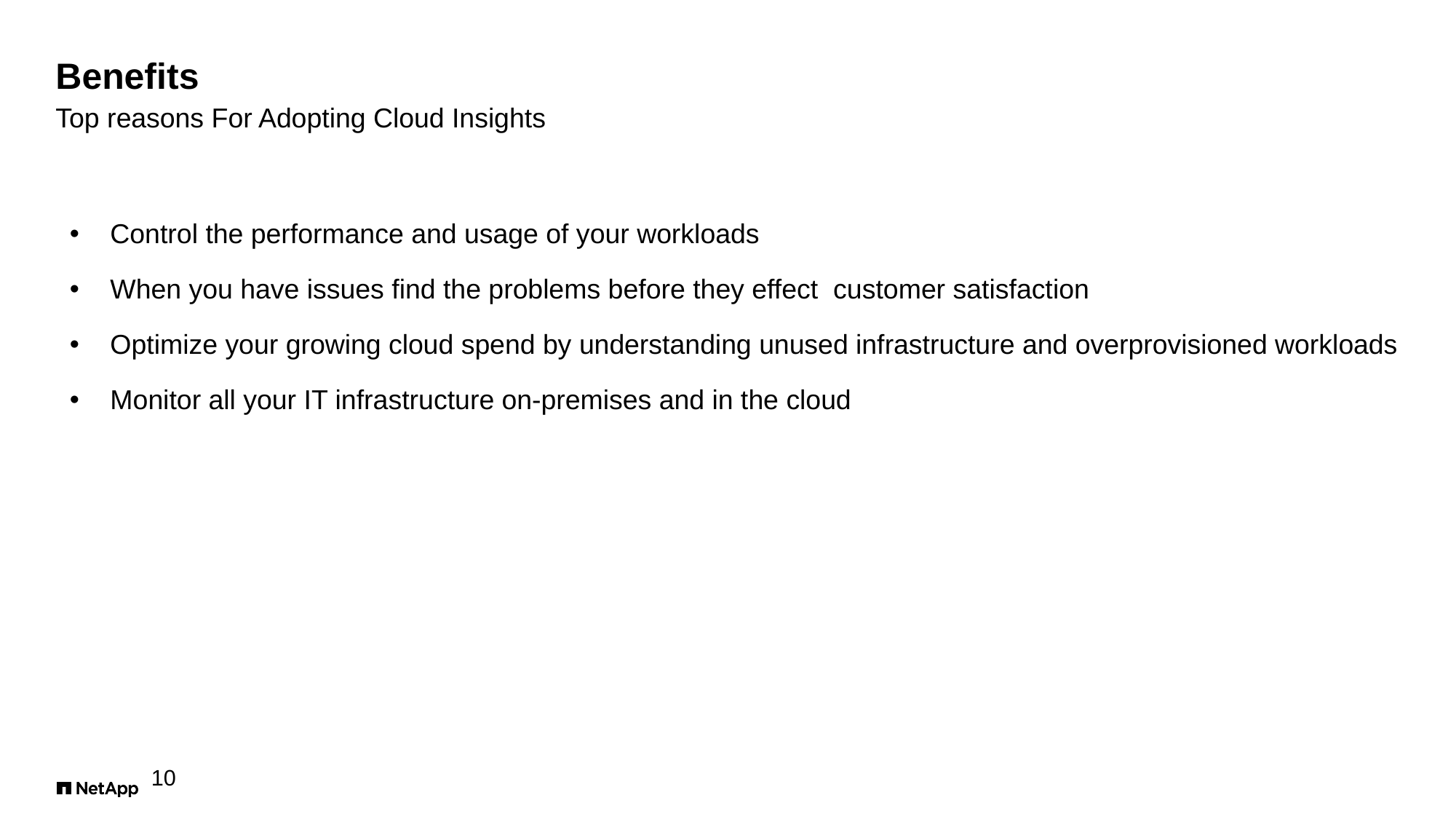

# Benefits
Top reasons For Adopting Cloud Insights

Control the performance and usage of your workloads
When you have issues find the problems before they effect  customer satisfaction
Optimize your growing cloud spend by understanding unused infrastructure and overprovisioned workloads
Monitor all your IT infrastructure on-premises and in the cloud

10